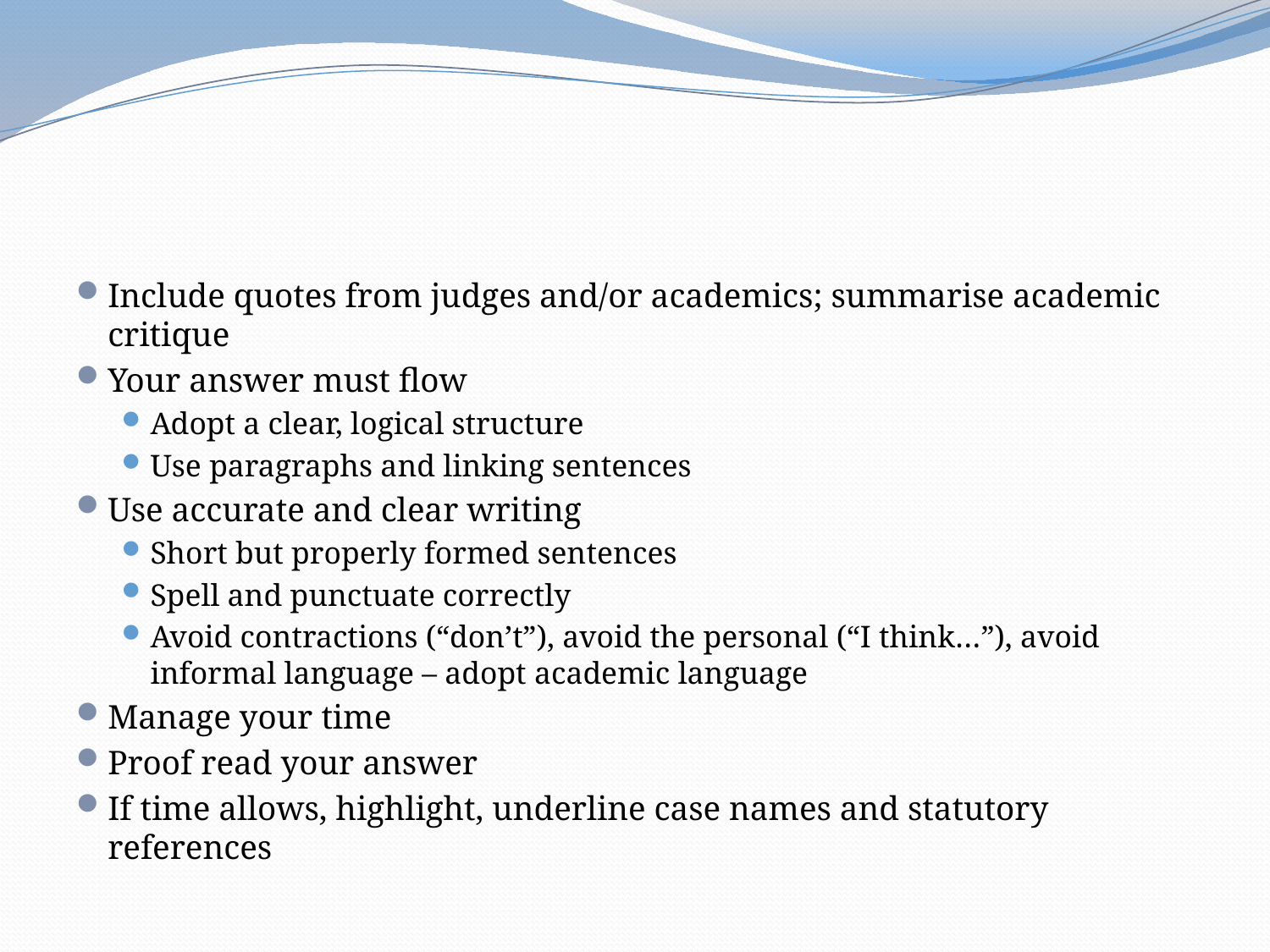

#
Include quotes from judges and/or academics; summarise academic critique
Your answer must flow
Adopt a clear, logical structure
Use paragraphs and linking sentences
Use accurate and clear writing
Short but properly formed sentences
Spell and punctuate correctly
Avoid contractions (“don’t”), avoid the personal (“I think…”), avoid informal language – adopt academic language
Manage your time
Proof read your answer
If time allows, highlight, underline case names and statutory references